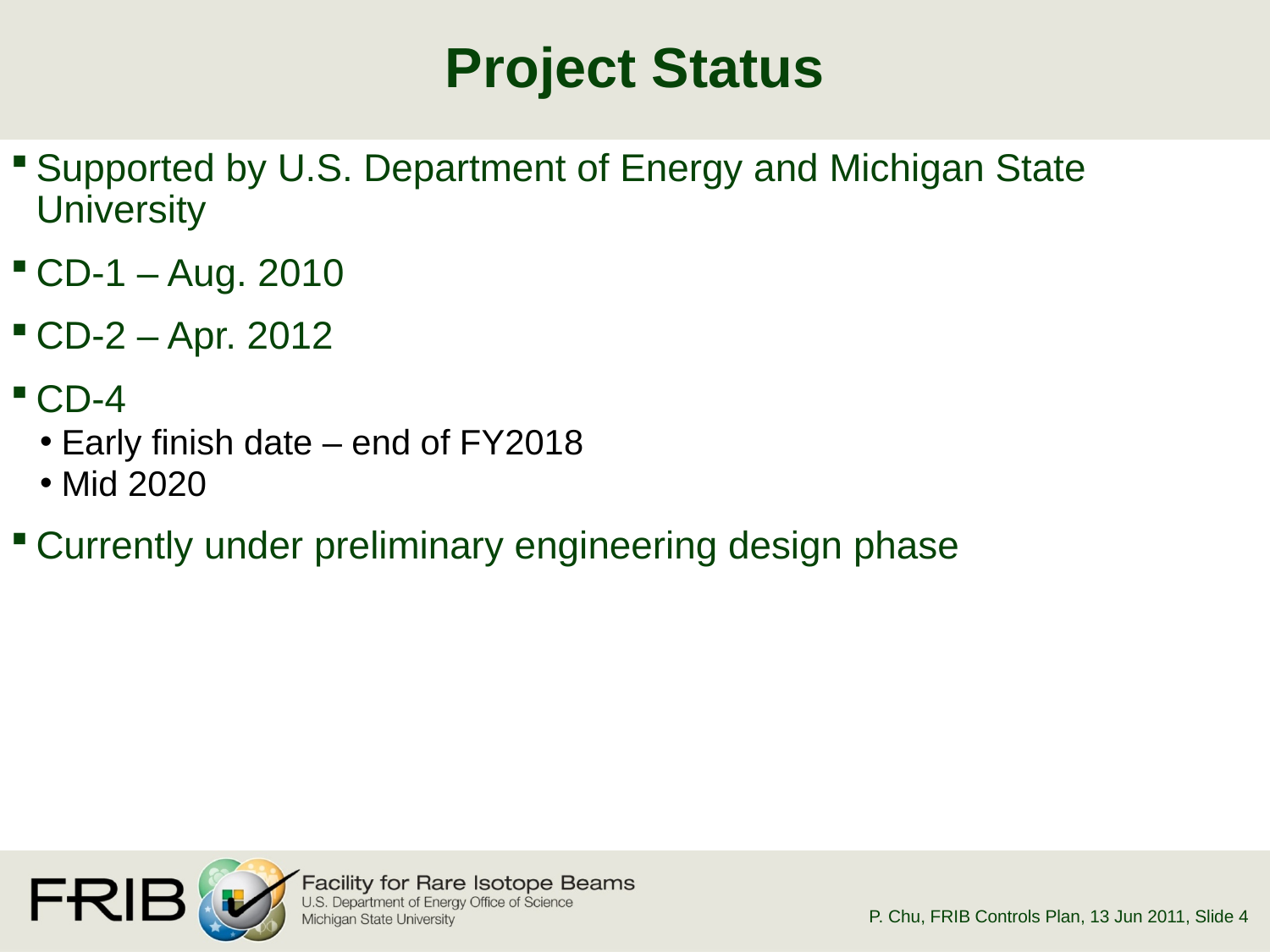

# Project Status
Supported by U.S. Department of Energy and Michigan State University
CD-1 – Aug. 2010
CD-2 – Apr. 2012
CD-4
Early finish date – end of FY2018
Mid 2020
Currently under preliminary engineering design phase
P. Chu, FRIB Controls Plan, 13 Jun 2011
, Slide 4